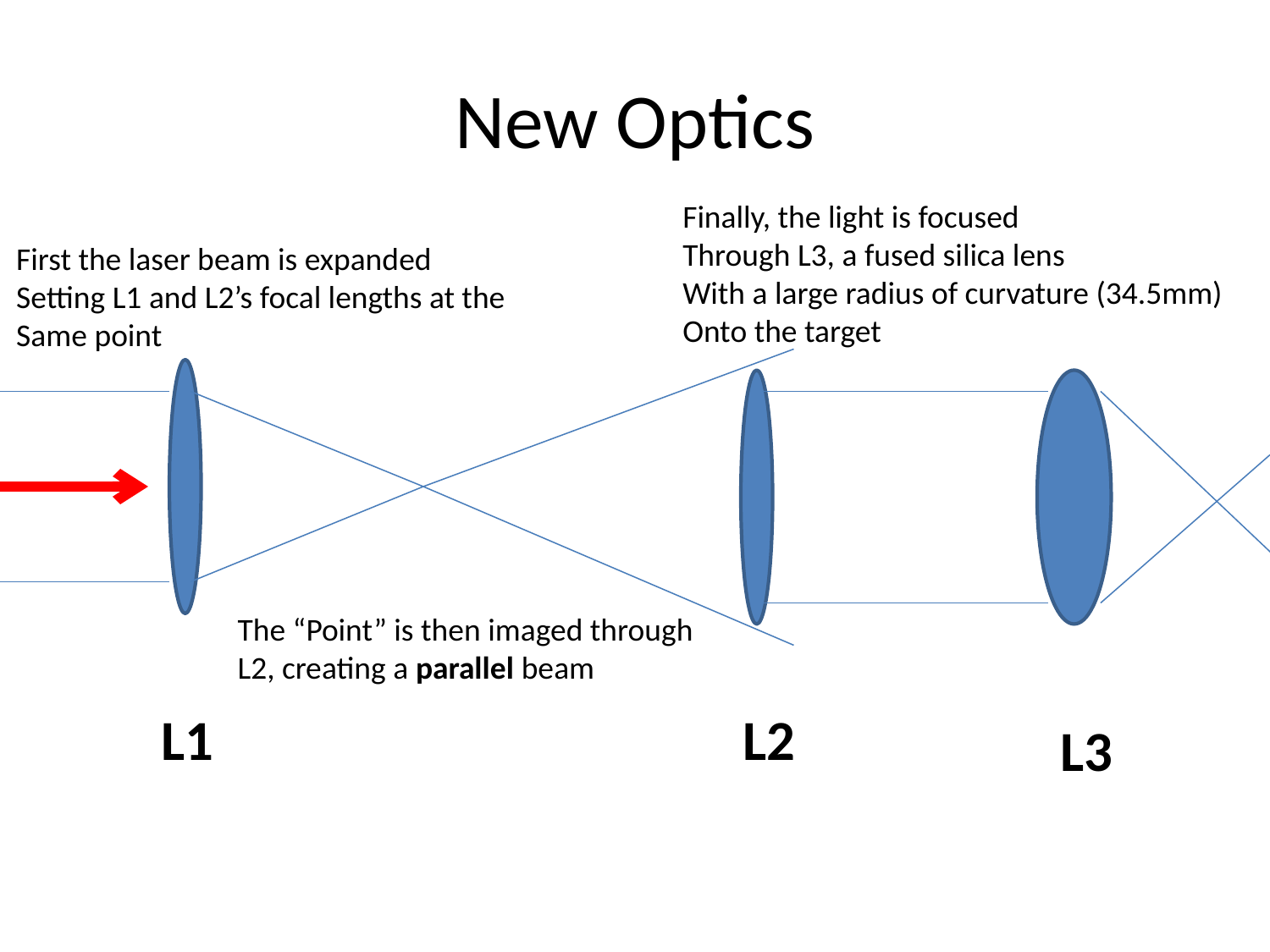

# New Optics
Finally, the light is focused
Through L3, a fused silica lens
With a large radius of curvature (34.5mm)
Onto the target
First the laser beam is expanded
Setting L1 and L2’s focal lengths at the
Same point

The “Point” is then imaged through
L2, creating a parallel beam
L1
L2
L3